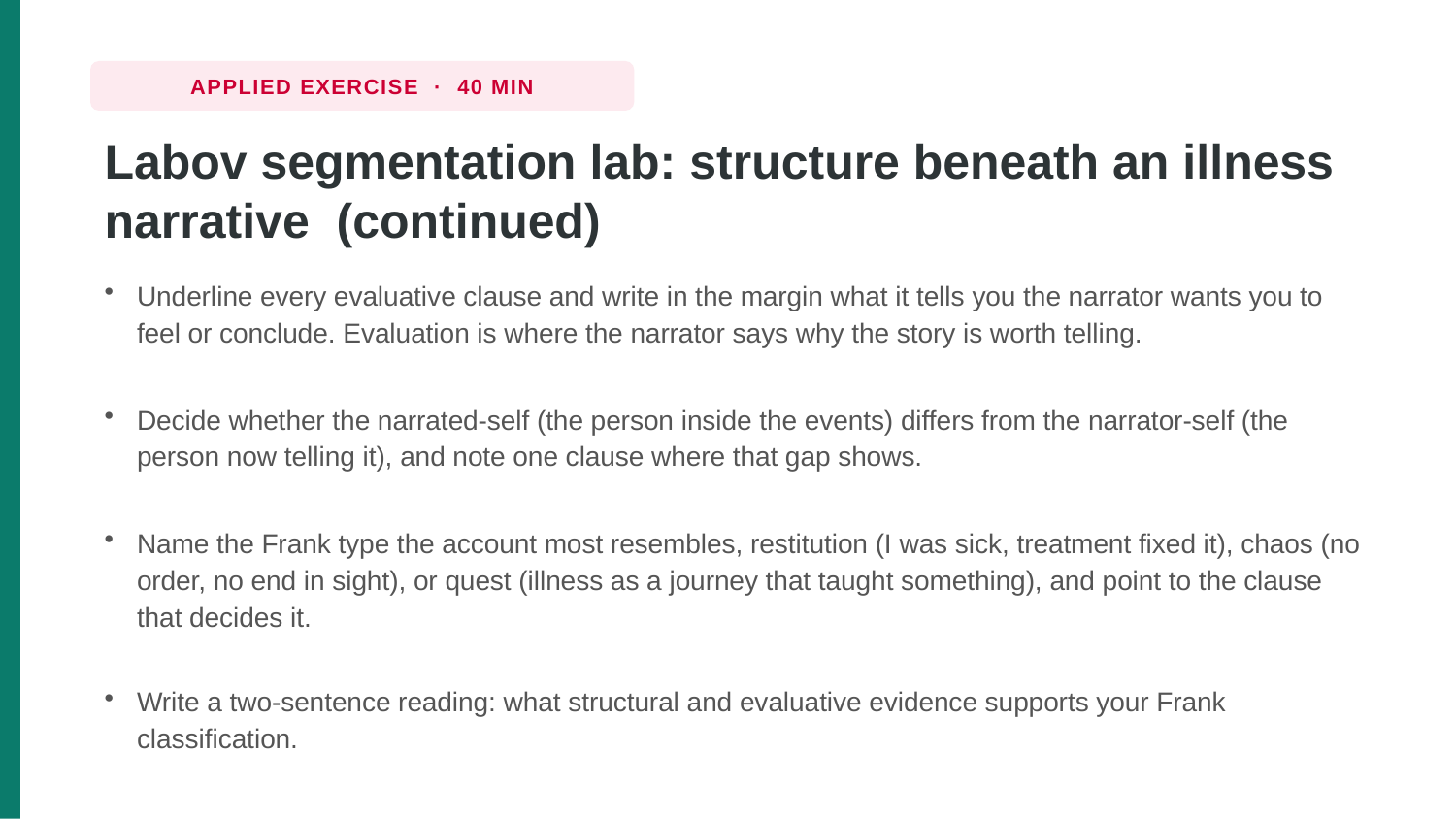

APPLIED EXERCISE  ·  40 MIN
Labov segmentation lab: structure beneath an illness narrative  (continued)
Underline every evaluative clause and write in the margin what it tells you the narrator wants you to feel or conclude. Evaluation is where the narrator says why the story is worth telling.
Decide whether the narrated-self (the person inside the events) differs from the narrator-self (the person now telling it), and note one clause where that gap shows.
Name the Frank type the account most resembles, restitution (I was sick, treatment fixed it), chaos (no order, no end in sight), or quest (illness as a journey that taught something), and point to the clause that decides it.
Write a two-sentence reading: what structural and evaluative evidence supports your Frank classification.